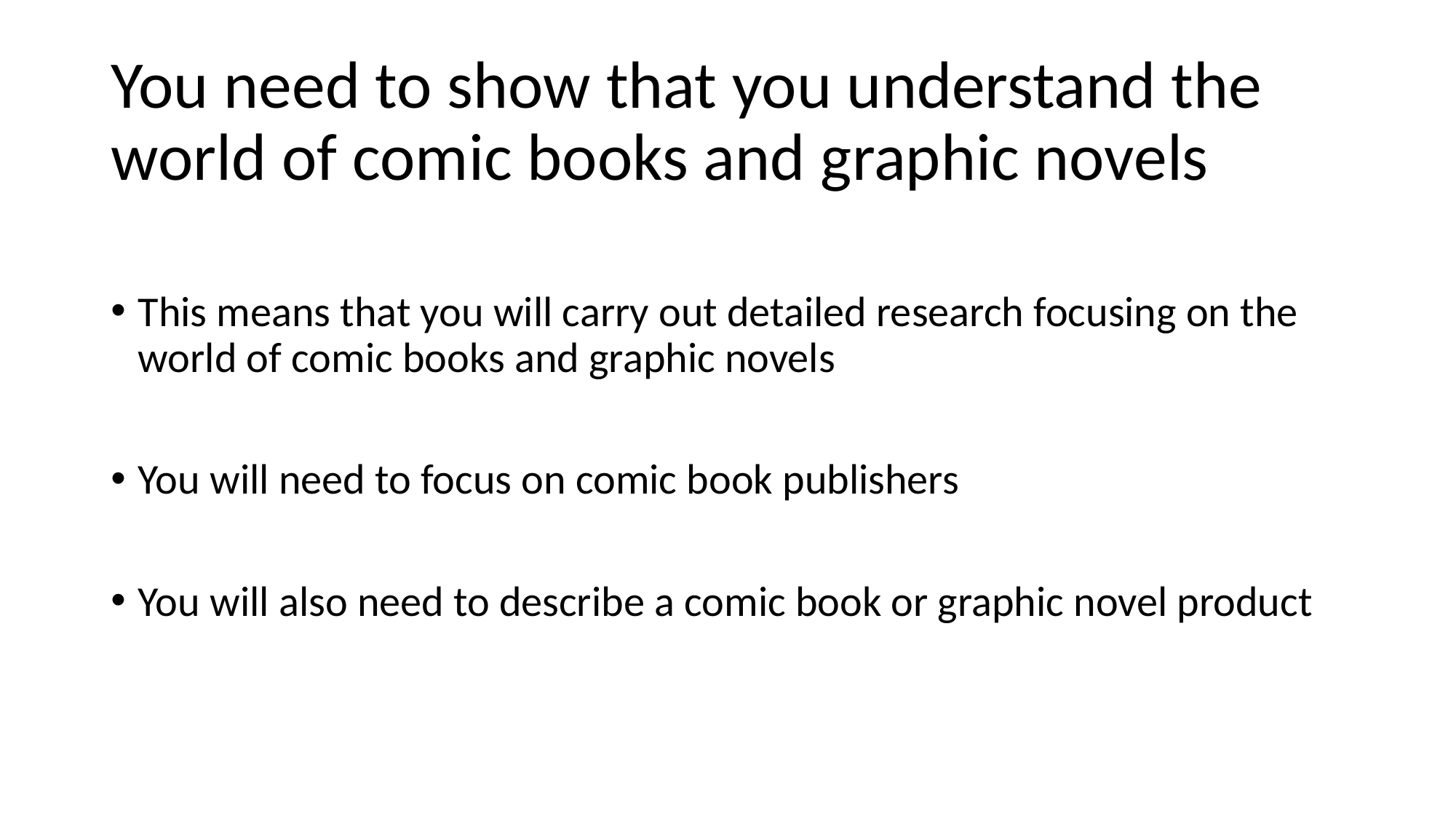

# You need to show that you understand the world of comic books and graphic novels

This means that you will carry out detailed research focusing on the world of comic books and graphic novels

You will need to focus on comic book publishers

You will also need to describe a comic book or graphic novel product